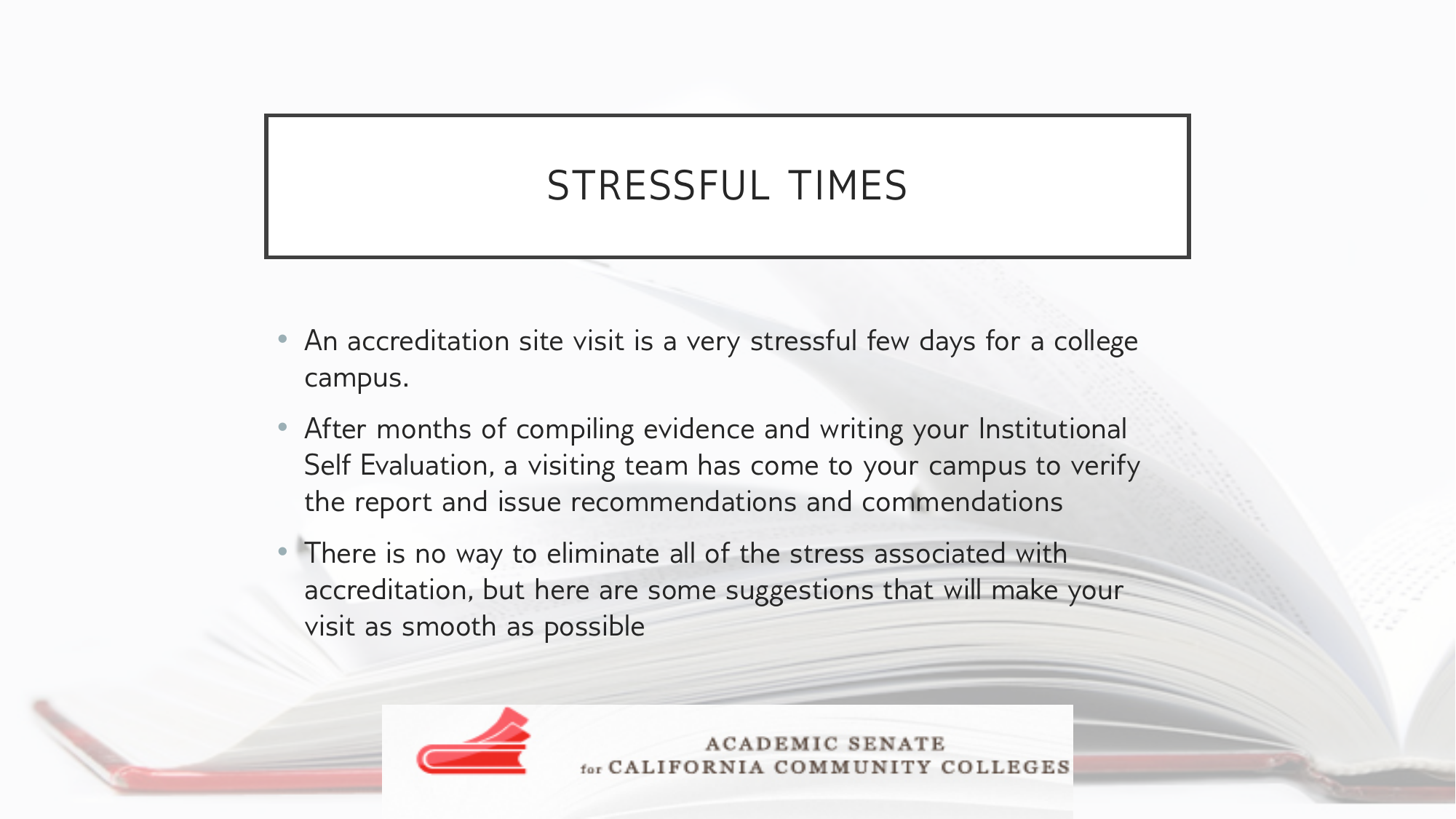

# Stressful times
An accreditation site visit is a very stressful few days for a college campus.
After months of compiling evidence and writing your Institutional Self Evaluation, a visiting team has come to your campus to verify the report and issue recommendations and commendations
There is no way to eliminate all of the stress associated with accreditation, but here are some suggestions that will make your visit as smooth as possible